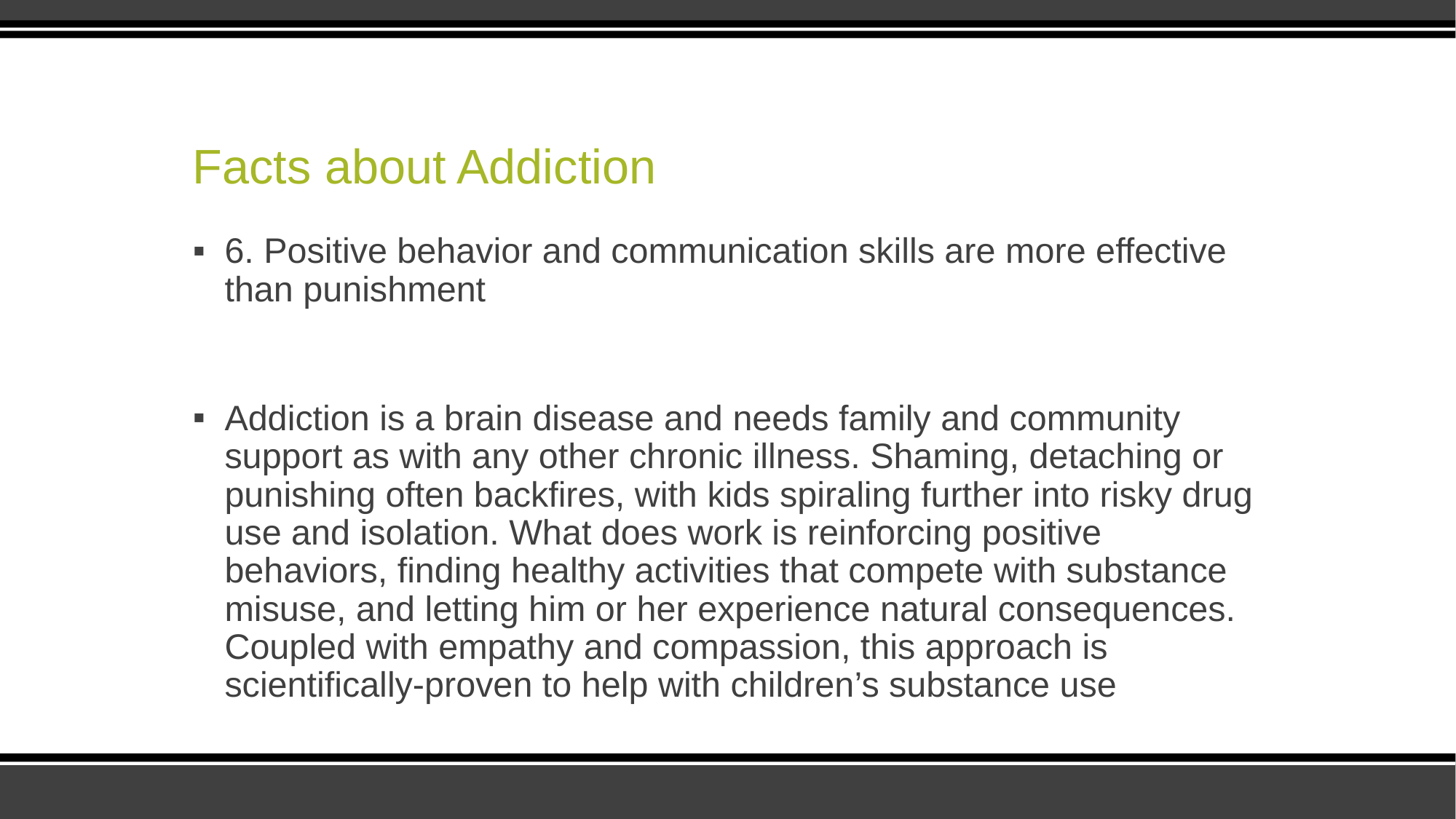

# Facts about Addiction
6. Positive behavior and communication skills are more effective than punishment

Addiction is a brain disease and needs family and community support as with any other chronic illness. Shaming, detaching or punishing often backfires, with kids spiraling further into risky drug use and isolation. What does work is reinforcing positive behaviors, finding healthy activities that compete with substance misuse, and letting him or her experience natural consequences. Coupled with empathy and compassion, this approach is scientifically-proven to help with children’s substance use